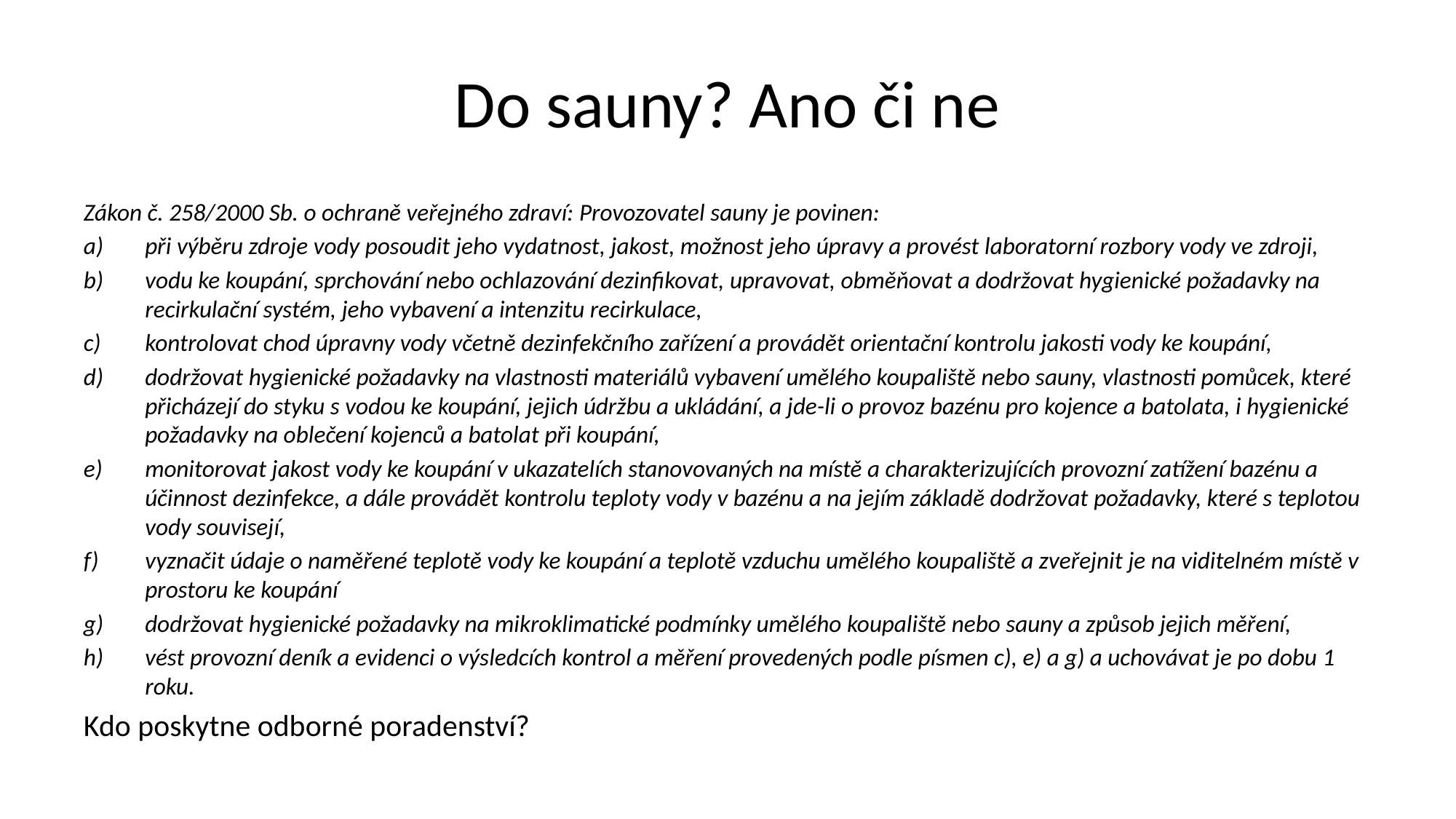

# Do sauny? Ano či ne
Zákon č. 258/2000 Sb. o ochraně veřejného zdraví: Provozovatel sauny je povinen:
při výběru zdroje vody posoudit jeho vydatnost, jakost, možnost jeho úpravy a provést laboratorní rozbory vody ve zdroji,
vodu ke koupání, sprchování nebo ochlazování dezinfikovat, upravovat, obměňovat a dodržovat hygienické požadavky na recirkulační systém, jeho vybavení a intenzitu recirkulace,
kontrolovat chod úpravny vody včetně dezinfekčního zařízení a provádět orientační kontrolu jakosti vody ke koupání,
dodržovat hygienické požadavky na vlastnosti materiálů vybavení umělého koupaliště nebo sauny, vlastnosti pomůcek, které přicházejí do styku s vodou ke koupání, jejich údržbu a ukládání, a jde-li o provoz bazénu pro kojence a batolata, i hygienické požadavky na oblečení kojenců a batolat při koupání,
monitorovat jakost vody ke koupání v ukazatelích stanovovaných na místě a charakterizujících provozní zatížení bazénu a účinnost dezinfekce, a dále provádět kontrolu teploty vody v bazénu a na jejím základě dodržovat požadavky, které s teplotou vody souvisejí,
vyznačit údaje o naměřené teplotě vody ke koupání a teplotě vzduchu umělého koupaliště a zveřejnit je na viditelném místě v prostoru ke koupání
dodržovat hygienické požadavky na mikroklimatické podmínky umělého koupaliště nebo sauny a způsob jejich měření,
vést provozní deník a evidenci o výsledcích kontrol a měření provedených podle písmen c), e) a g) a uchovávat je po dobu 1 roku.
Kdo poskytne odborné poradenství?